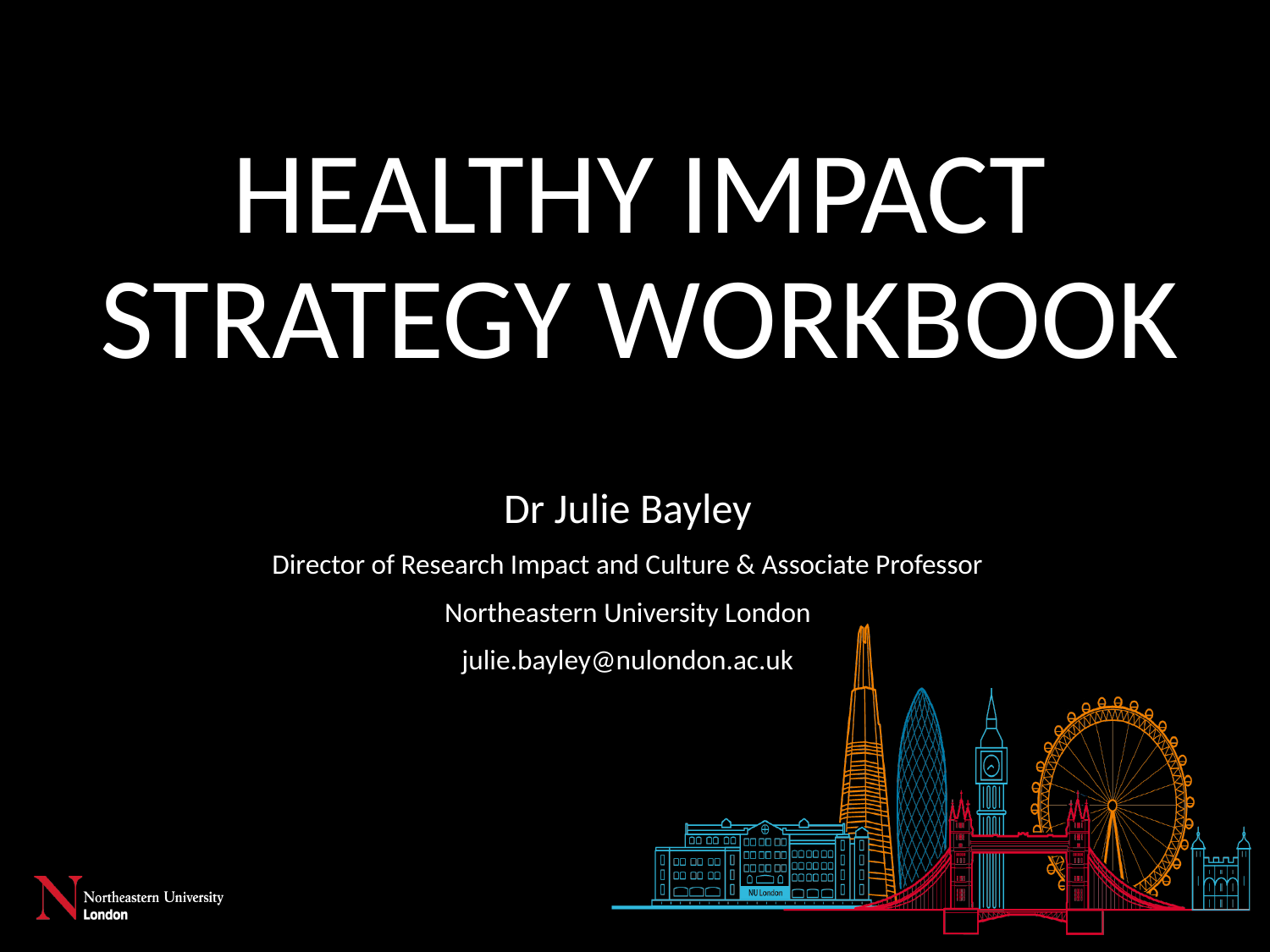

# HEALTHY IMPACT STRATEGY WORKBOOK
Dr Julie Bayley
Director of Research Impact and Culture & Associate Professor
Northeastern University London
julie.bayley@nulondon.ac.uk